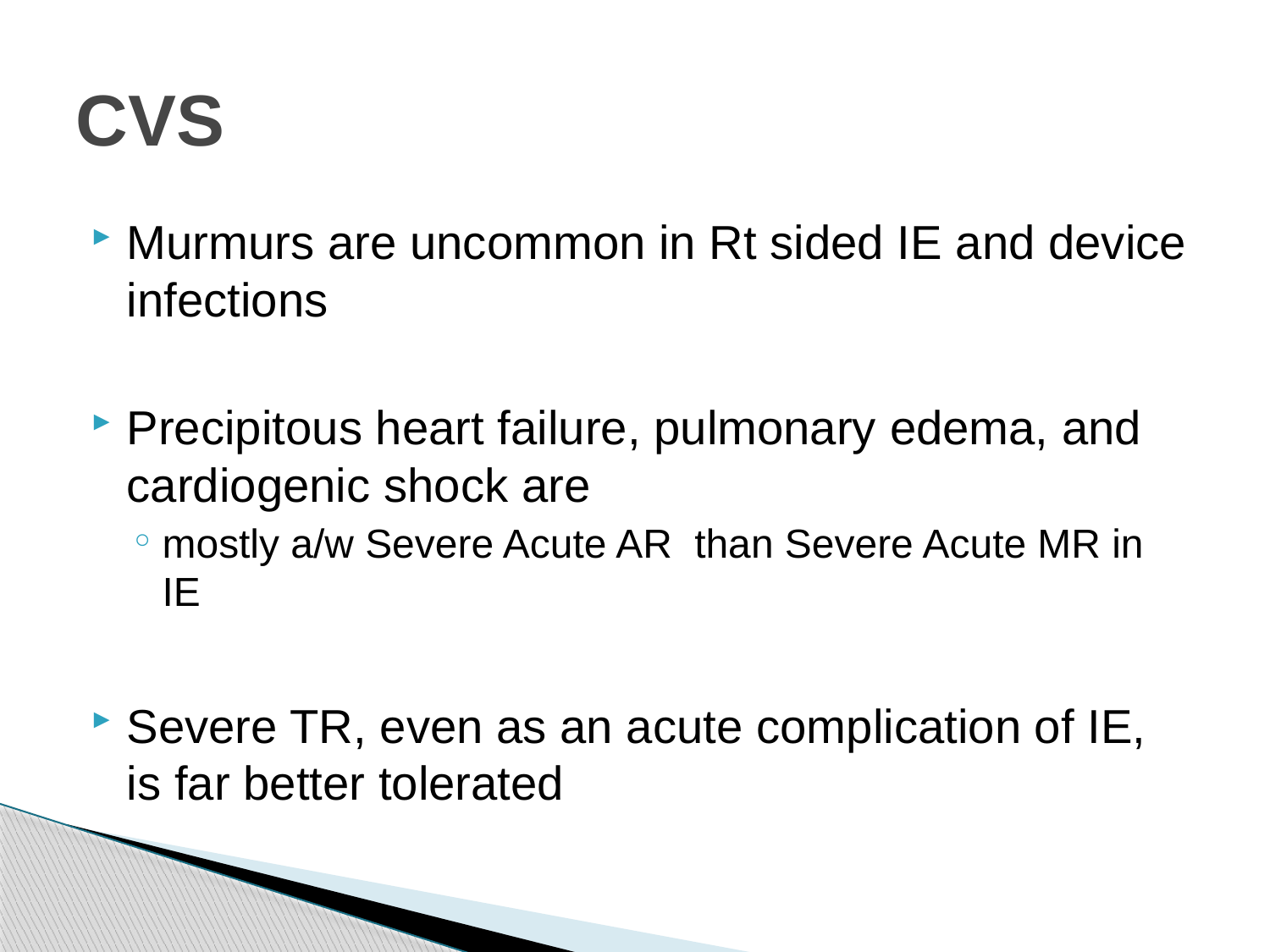

# CVS
Murmurs are uncommon in Rt sided IE and device infections

Precipitous heart failure, pulmonary edema, and cardiogenic shock are
mostly a/w Severe Acute AR  than Severe Acute MR in IE

Severe TR, even as an acute complication of IE, is far better tolerated